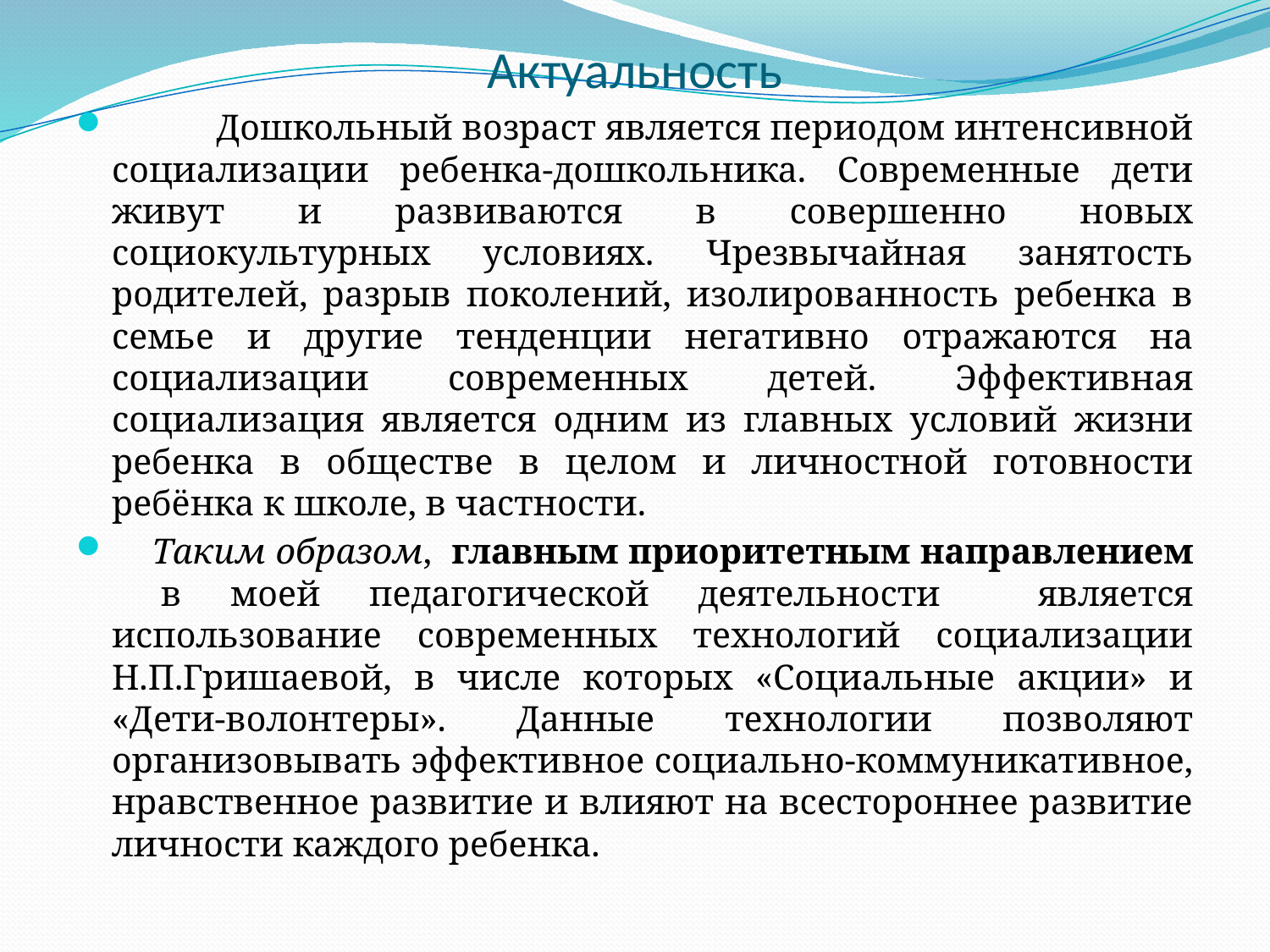

# Актуальность
           Дошкольный возраст является периодом интенсивной социализации ребенка-дошкольника. Современные дети живут и развиваются в совершенно новых социокультурных условиях. Чрезвычайная занятость родителей, разрыв поколений, изолированность ребенка в семье и другие тенденции негативно отражаются на социализации современных детей. Эффективная социализация является одним из главных условий жизни ребенка в обществе в целом и личностной готовности ребёнка к школе, в частности.
    Таким образом,  главным приоритетным направлением  в моей педагогической деятельности  является использование современных технологий социализации Н.П.Гришаевой, в числе которых «Социальные акции» и «Дети-волонтеры». Данные технологии позволяют организовывать эффективное социально-коммуникативное, нравственное развитие и влияют на всестороннее развитие личности каждого ребенка.